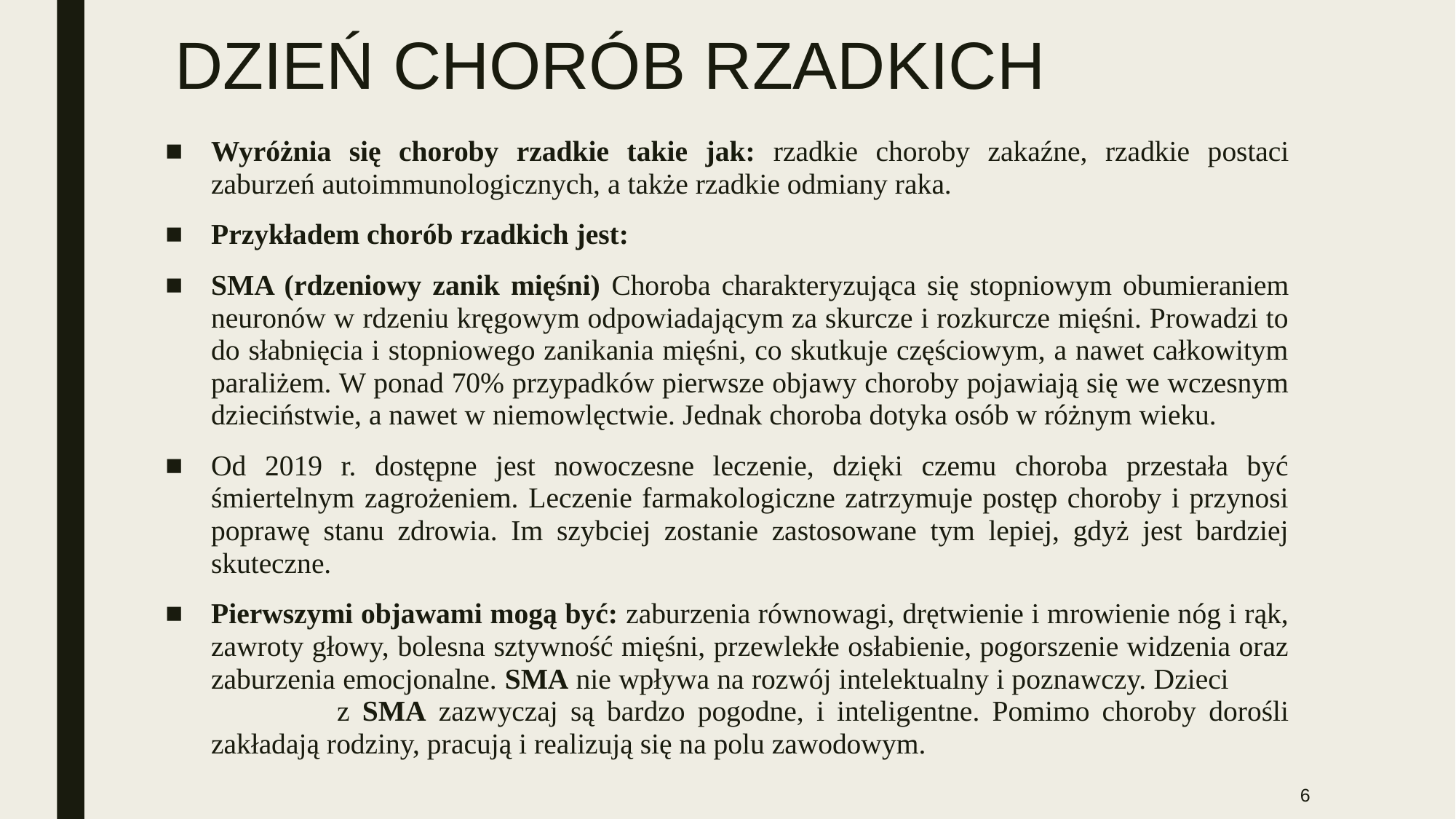

# DZIEŃ CHORÓB RZADKICH
Wyróżnia się choroby rzadkie takie jak: rzadkie choroby zakaźne, rzadkie postaci zaburzeń autoimmunologicznych, a także rzadkie odmiany raka.
Przykładem chorób rzadkich jest:
SMA (rdzeniowy zanik mięśni) Choroba charakteryzująca się stopniowym obumieraniem neuronów w rdzeniu kręgowym odpowiadającym za skurcze i rozkurcze mięśni. Prowadzi to do słabnięcia i stopniowego zanikania mięśni, co skutkuje częściowym, a nawet całkowitym paraliżem. W ponad 70% przypadków pierwsze objawy choroby pojawiają się we wczesnym dzieciństwie, a nawet w niemowlęctwie. Jednak choroba dotyka osób w różnym wieku.
Od 2019 r. dostępne jest nowoczesne leczenie, dzięki czemu choroba przestała być śmiertelnym zagrożeniem. Leczenie farmakologiczne zatrzymuje postęp choroby i przynosi poprawę stanu zdrowia. Im szybciej zostanie zastosowane tym lepiej, gdyż jest bardziej skuteczne.
Pierwszymi objawami mogą być: zaburzenia równowagi, drętwienie i mrowienie nóg i rąk, zawroty głowy, bolesna sztywność mięśni, przewlekłe osłabienie, pogorszenie widzenia oraz zaburzenia emocjonalne. SMA nie wpływa na rozwój intelektualny i poznawczy. Dzieci                   z SMA zazwyczaj są bardzo pogodne, i inteligentne. Pomimo choroby dorośli zakładają rodziny, pracują i realizują się na polu zawodowym.

6